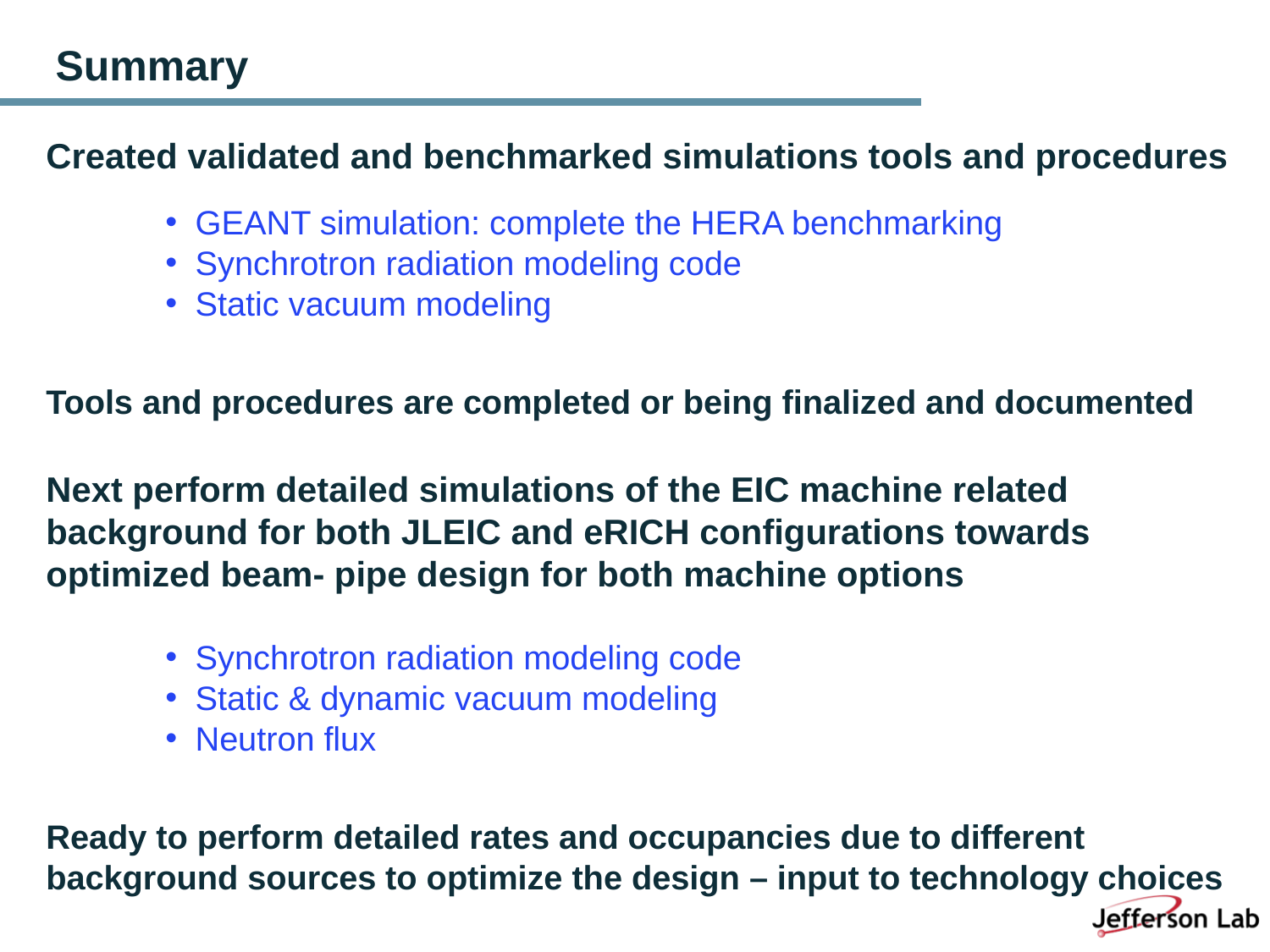

# Summary
Created validated and benchmarked simulations tools and procedures

GEANT simulation: complete the HERA benchmarking
Synchrotron radiation modeling code
Static vacuum modeling

Tools and procedures are completed or being finalized and documented

Next perform detailed simulations of the EIC machine related background for both JLEIC and eRICH configurations towards optimized beam- pipe design for both machine options

Synchrotron radiation modeling code
Static & dynamic vacuum modeling
Neutron flux

Ready to perform detailed rates and occupancies due to different background sources to optimize the design – input to technology choices